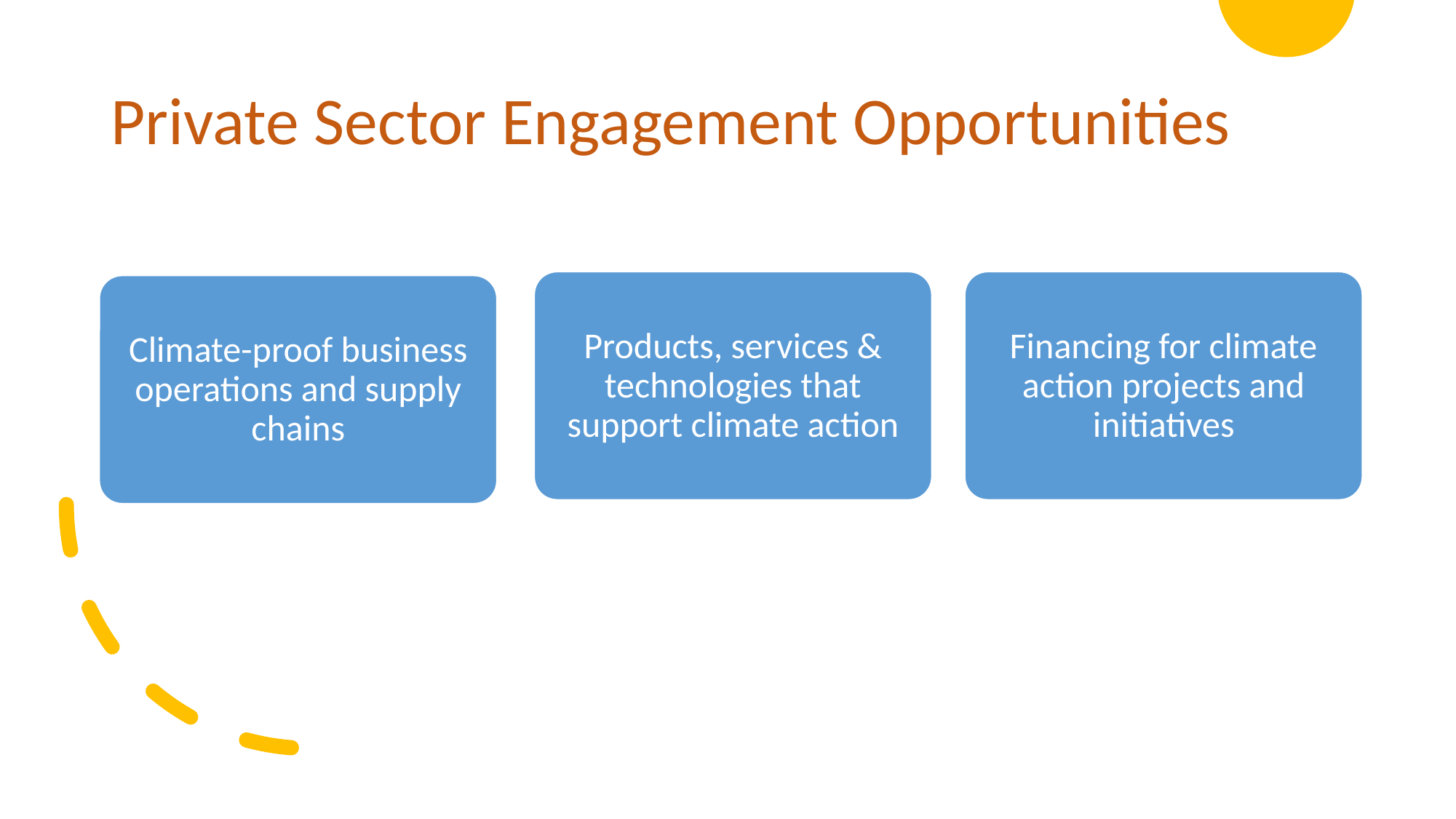

# Private Sector Engagement Opportunities

Financing for climate action projects and initiatives

Products, services & technologies that support climate action

Climate-proof business operations and supply chains